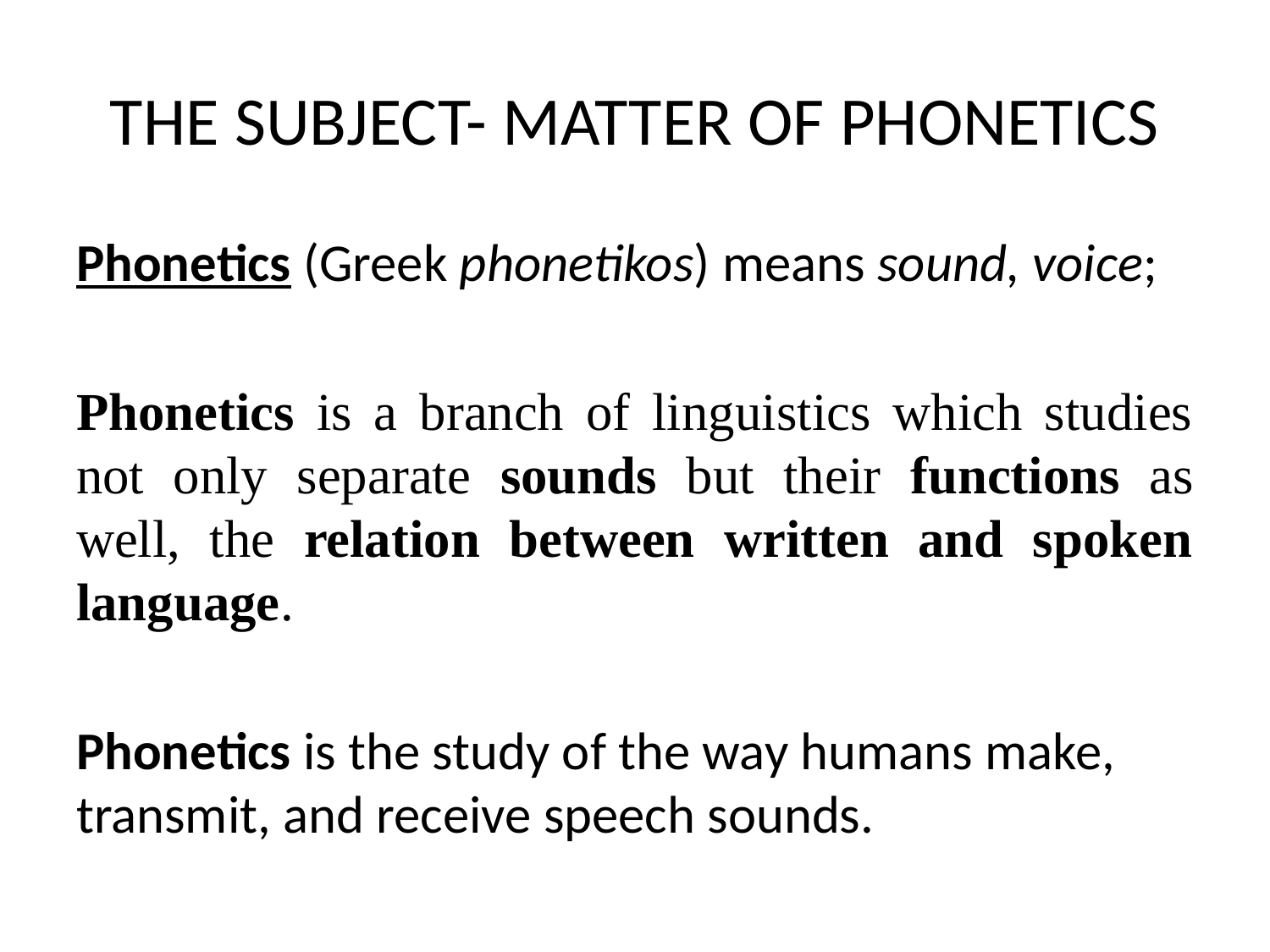

# THE SUBJECT- MATTER OF PHONETICS
Phonetics (Greek phonetikos) means sound, voice;

Phonetics is a branch of linguistics which studies not only separate sounds but their functions as well, the relation between written and spoken language.

Phonetics is the study of the way humans make, transmit, and receive speech sounds.